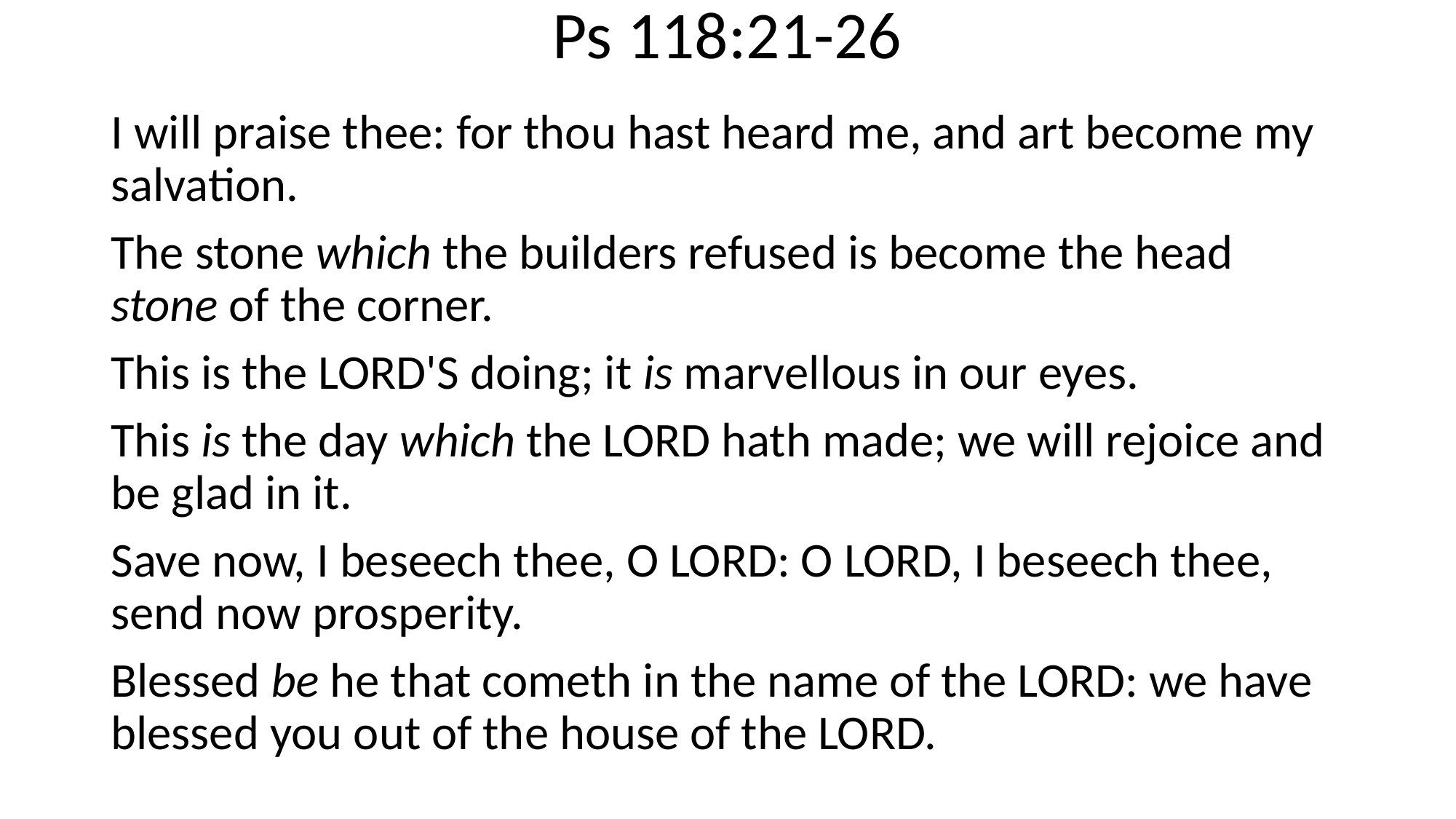

# Ps 118:21-26
I will praise thee: for thou hast heard me, and art become my salvation.
The stone which the builders refused is become the head stone of the corner.
This is the LORD'S doing; it is marvellous in our eyes.
This is the day which the LORD hath made; we will rejoice and be glad in it.
Save now, I beseech thee, O LORD: O LORD, I beseech thee, send now prosperity.
Blessed be he that cometh in the name of the LORD: we have blessed you out of the house of the LORD.